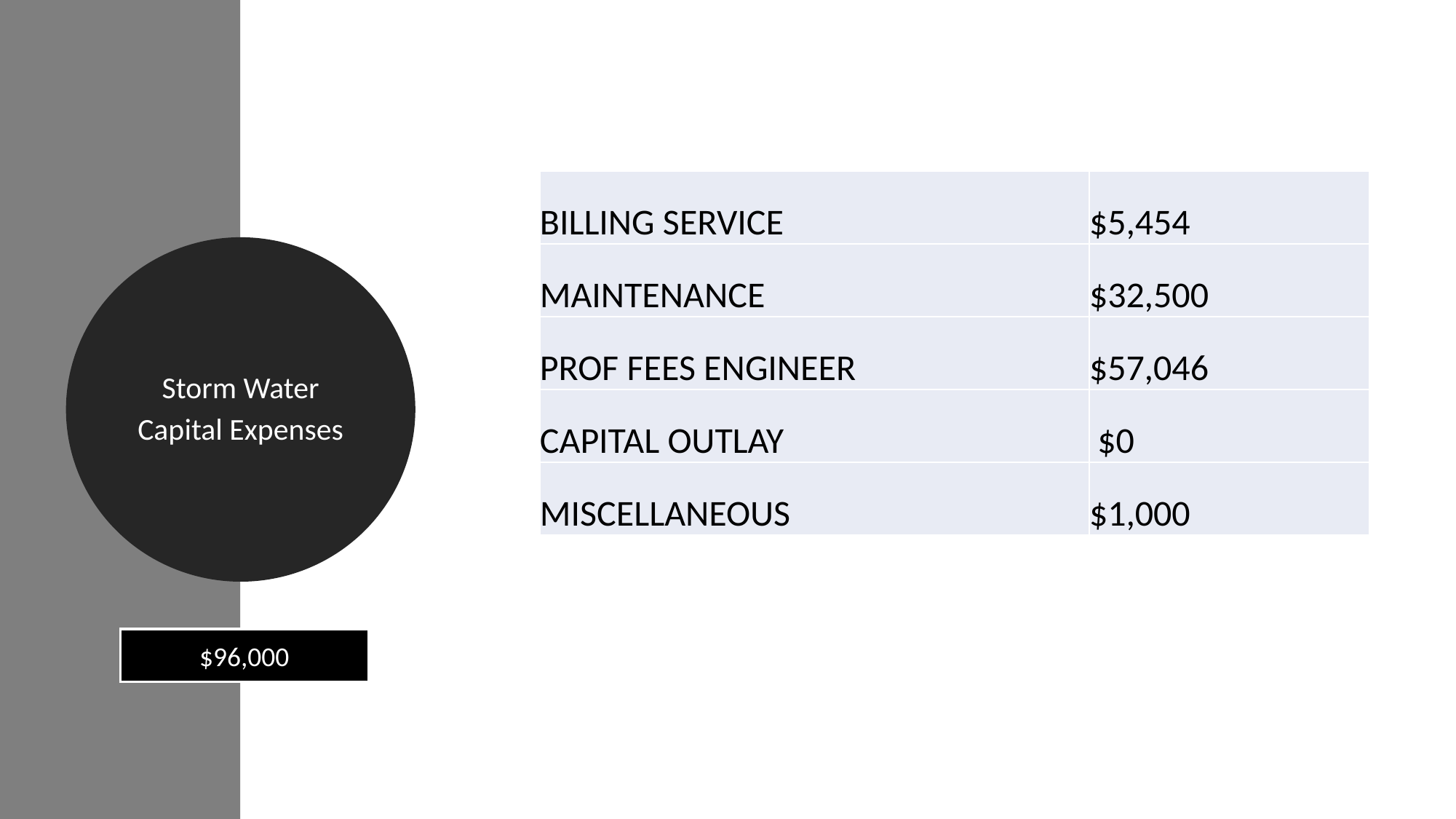

| BILLING SERVICE | $5,454 |
| --- | --- |
| MAINTENANCE | $32,500 |
| PROF FEES ENGINEER | $57,046 |
| CAPITAL OUTLAY | $0 |
| MISCELLANEOUS | $1,000 |
Storm Water
Capital Expenses
$96,000